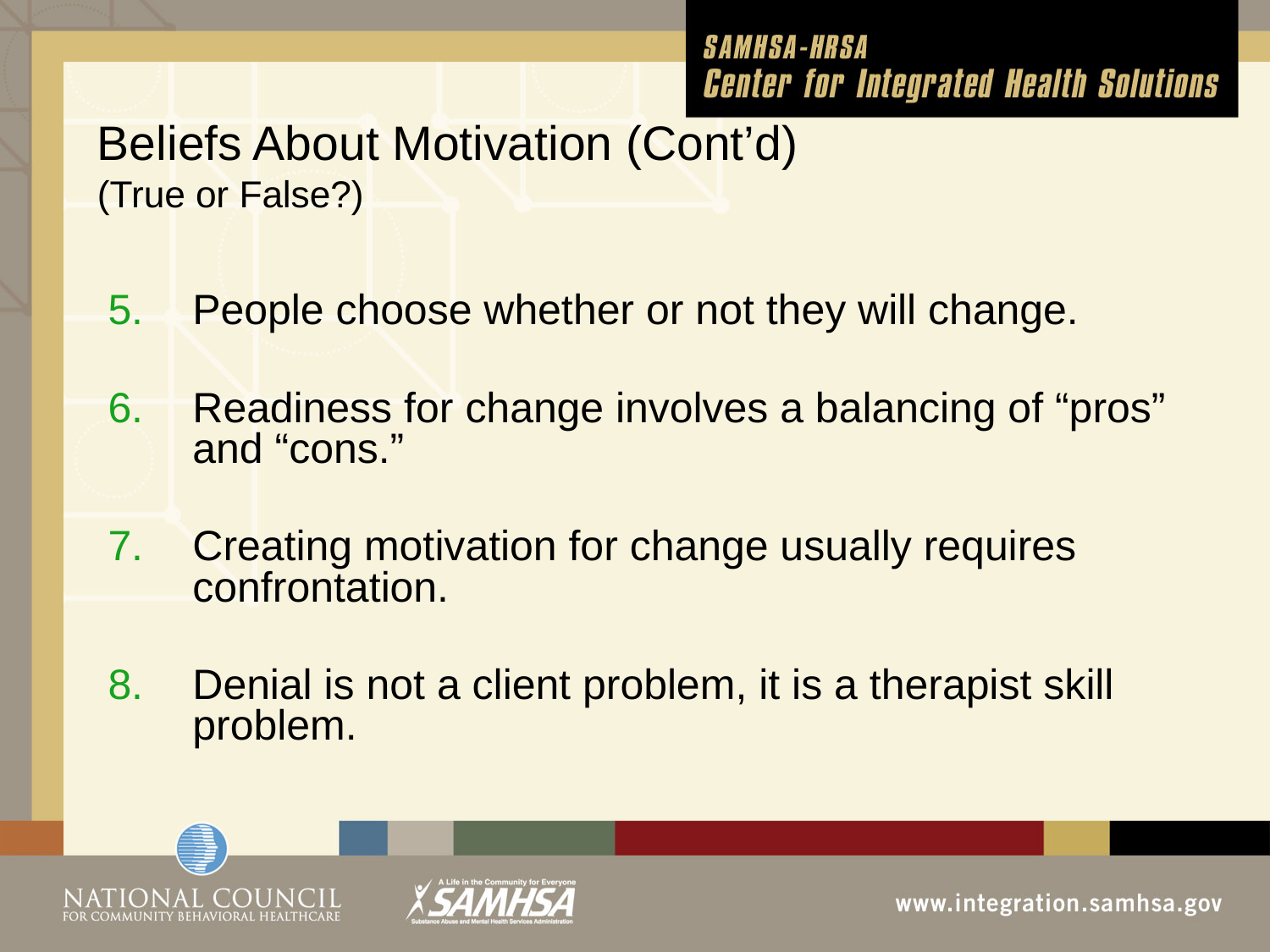

Beliefs About Motivation (Cont’d)
(True or False?)
People choose whether or not they will change.

Readiness for change involves a balancing of “pros” and “cons.”

Creating motivation for change usually requires confrontation.

Denial is not a client problem, it is a therapist skill problem.